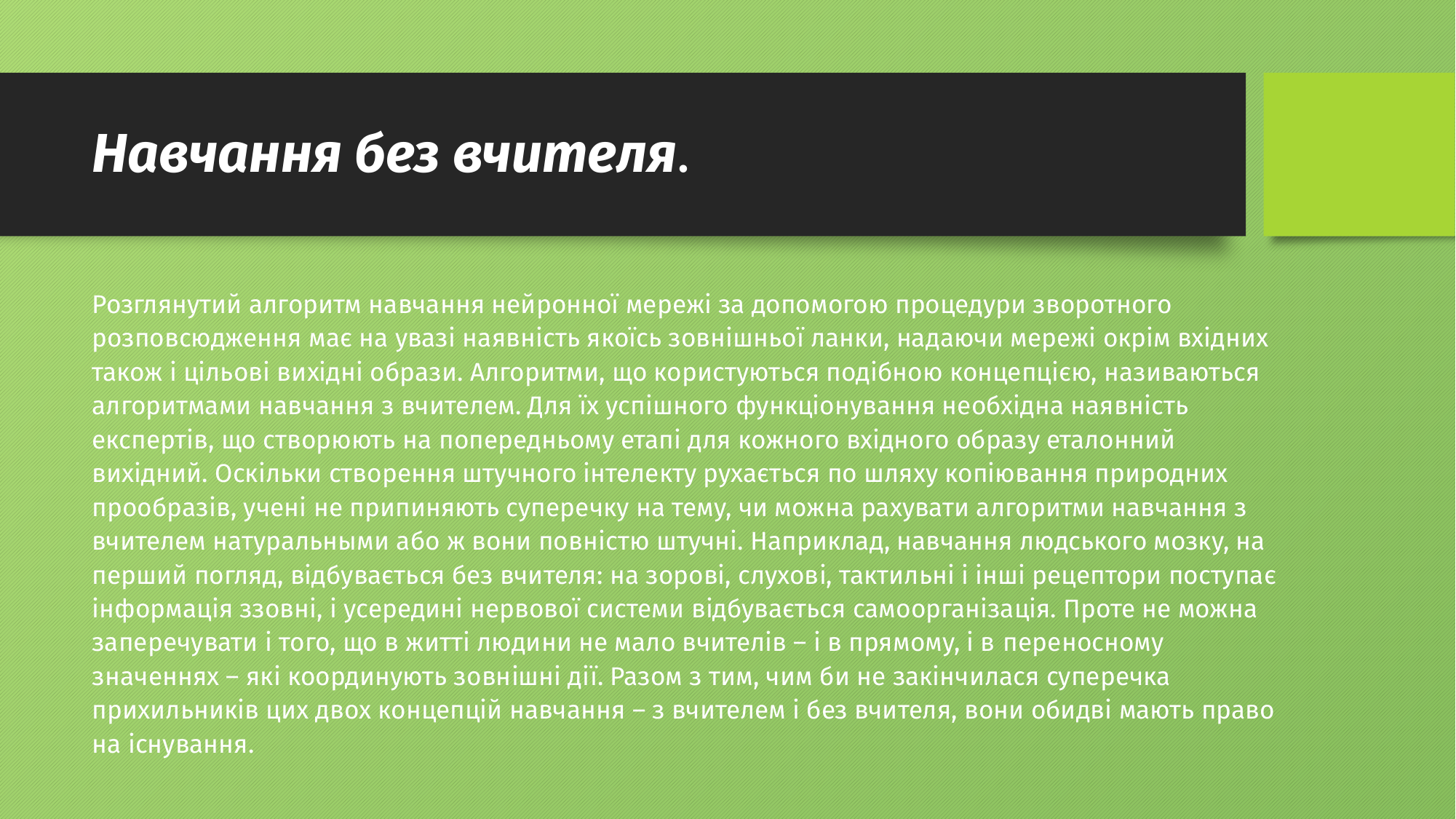

# Навчання без вчителя.
Розглянутий алгоритм навчання нейронної мережі за допомогою процедури зворотного розповсюдження має на увазі наявність якоїсь зовнішньої ланки, надаючи мережі окрім вхідних також і цільові вихідні образи. Алгоритми, що користуються подібною концепцією, називаються алгоритмами навчання з вчителем. Для їх успішного функціонування необхідна наявність експертів, що створюють на попередньому етапі для кожного вхідного образу еталонний вихідний. Оскільки створення штучного інтелекту рухається по шляху копіювання природних прообразів, учені не припиняють суперечку на тему, чи можна рахувати алгоритми навчання з вчителем натуральными або ж вони повністю штучні. Наприклад, навчання людського мозку, на перший погляд, відбувається без вчителя: на зорові, слухові, тактильні і інші рецептори поступає інформація ззовні, і усередині нервової системи відбувається самоорганізація. Проте не можна заперечувати і того, що в житті людини не мало вчителів – і в прямому, і в переносному значеннях – які координують зовнішні дії. Разом з тим, чим би не закінчилася суперечка прихильників цих двох концепцій навчання – з вчителем і без вчителя, вони обидві мають право на існування.